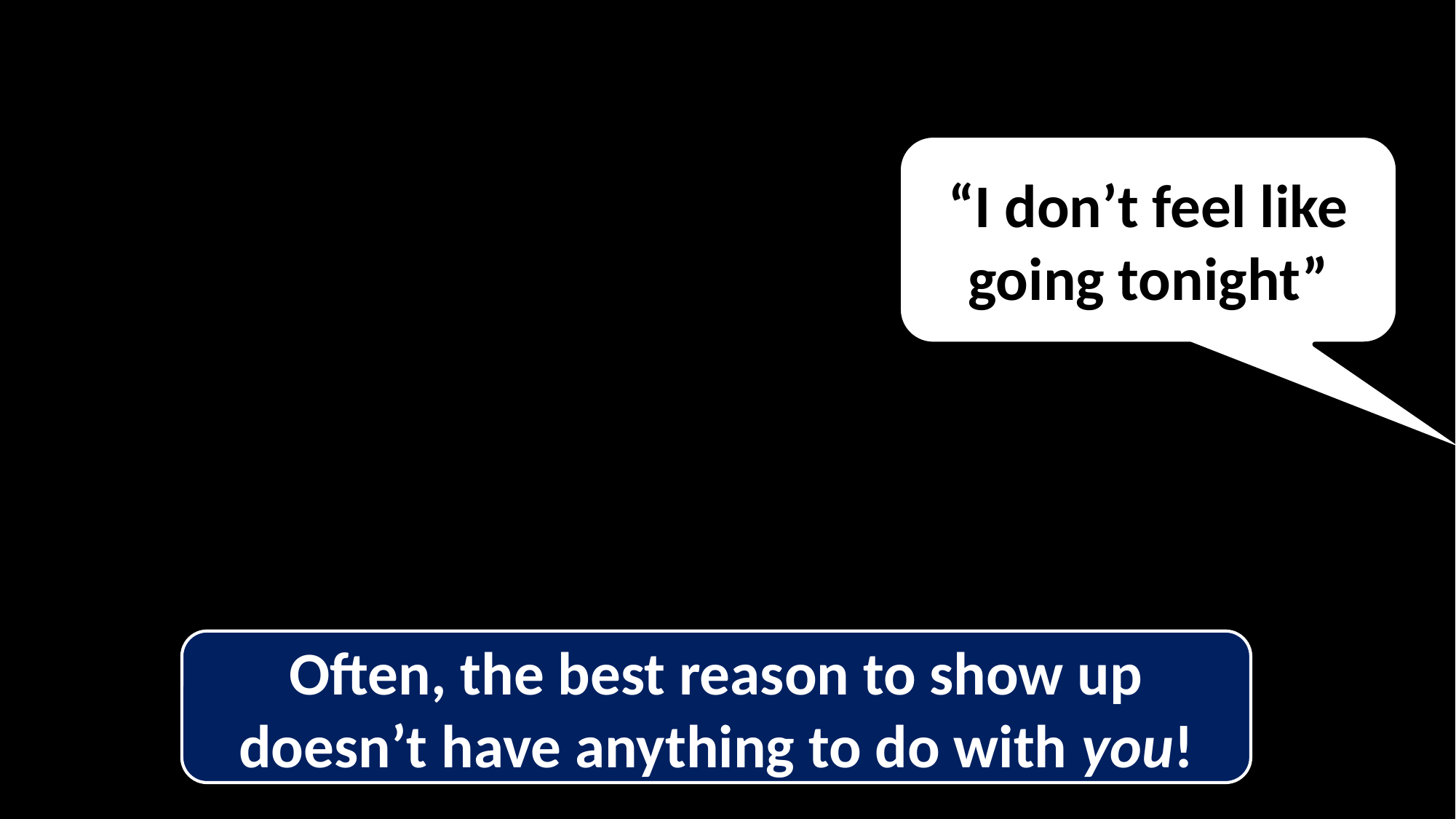

“I don’t feel like going tonight”

Often, the best reason to show up doesn’t have anything to do with you!